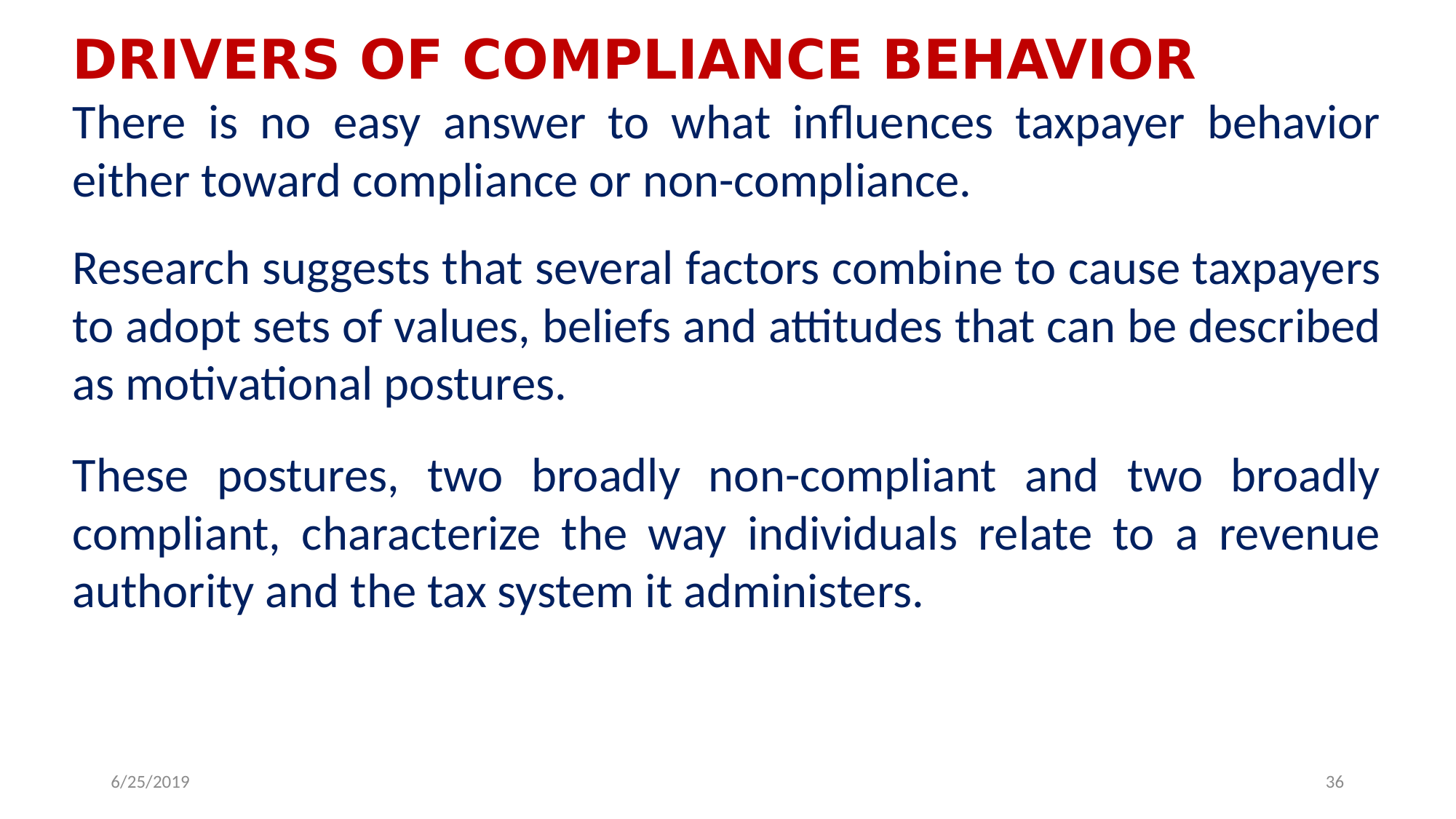

DRIVERS OF COMPLIANCE BEHAVIOR
There is no easy answer to what influences taxpayer behavior either toward compliance or non-compliance.

Research suggests that several factors combine to cause taxpayers to adopt sets of values, beliefs and attitudes that can be described as motivational postures.

These postures, two broadly non-compliant and two broadly compliant, characterize the way individuals relate to a revenue authority and the tax system it administers.
6/25/2019
36